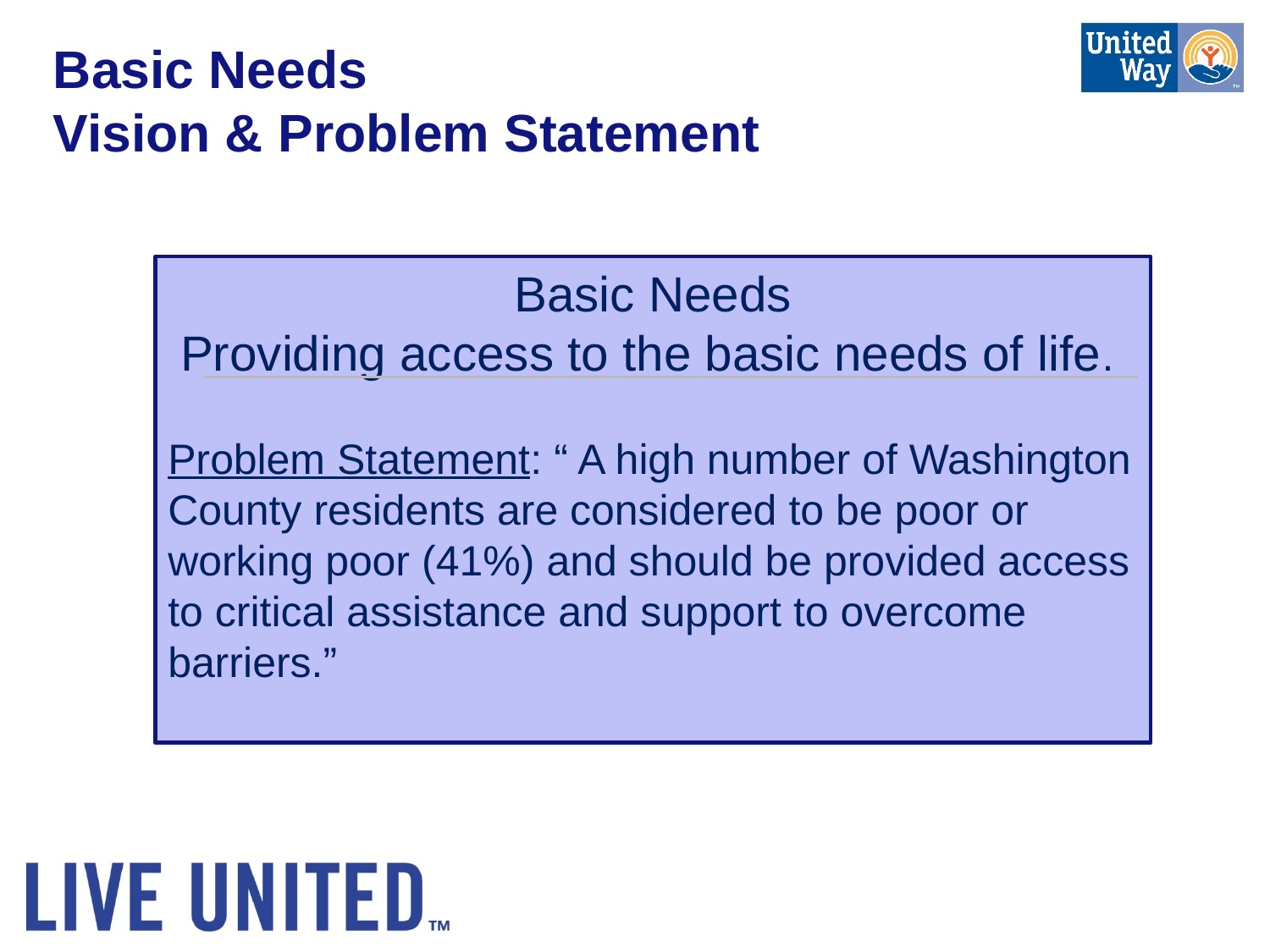

# Basic Needs Vision & Problem Statement
Basic Needs
Providing access to the basic needs of life.

Problem Statement: “ A high number of Washington County residents are considered to be poor or working poor (41%) and should be provided access to critical assistance and support to overcome barriers.”